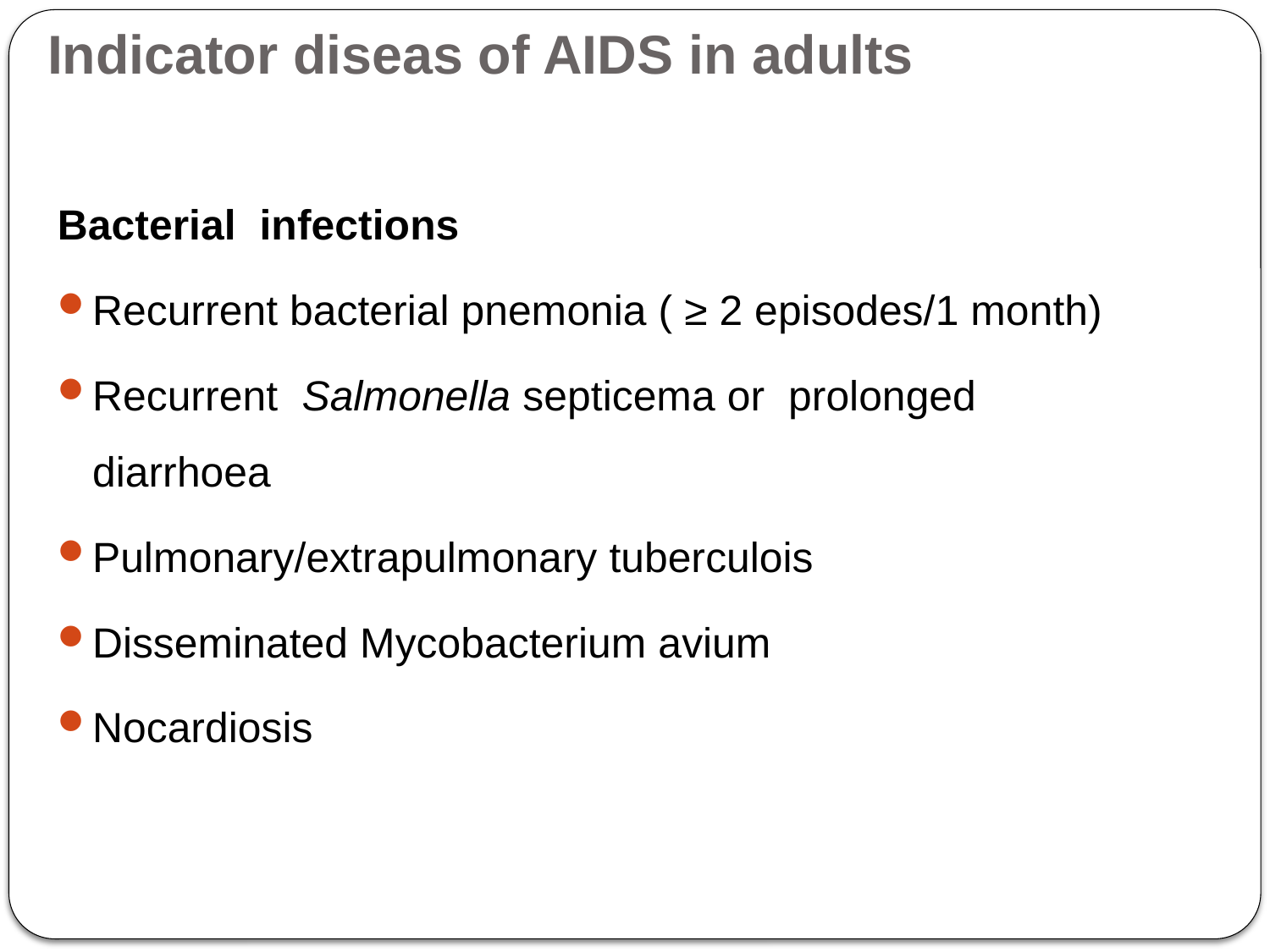

# Indicator diseas of AIDS in adults
Bacterial  infections
Recurrent bacterial pnemonia ( ≥ 2 episodes/1 month)
Recurrent  Salmonella septicema or  prolonged diarrhoea
Pulmonary/extrapulmonary tuberculois
Disseminated Mycobacterium avium
Nocardiosis